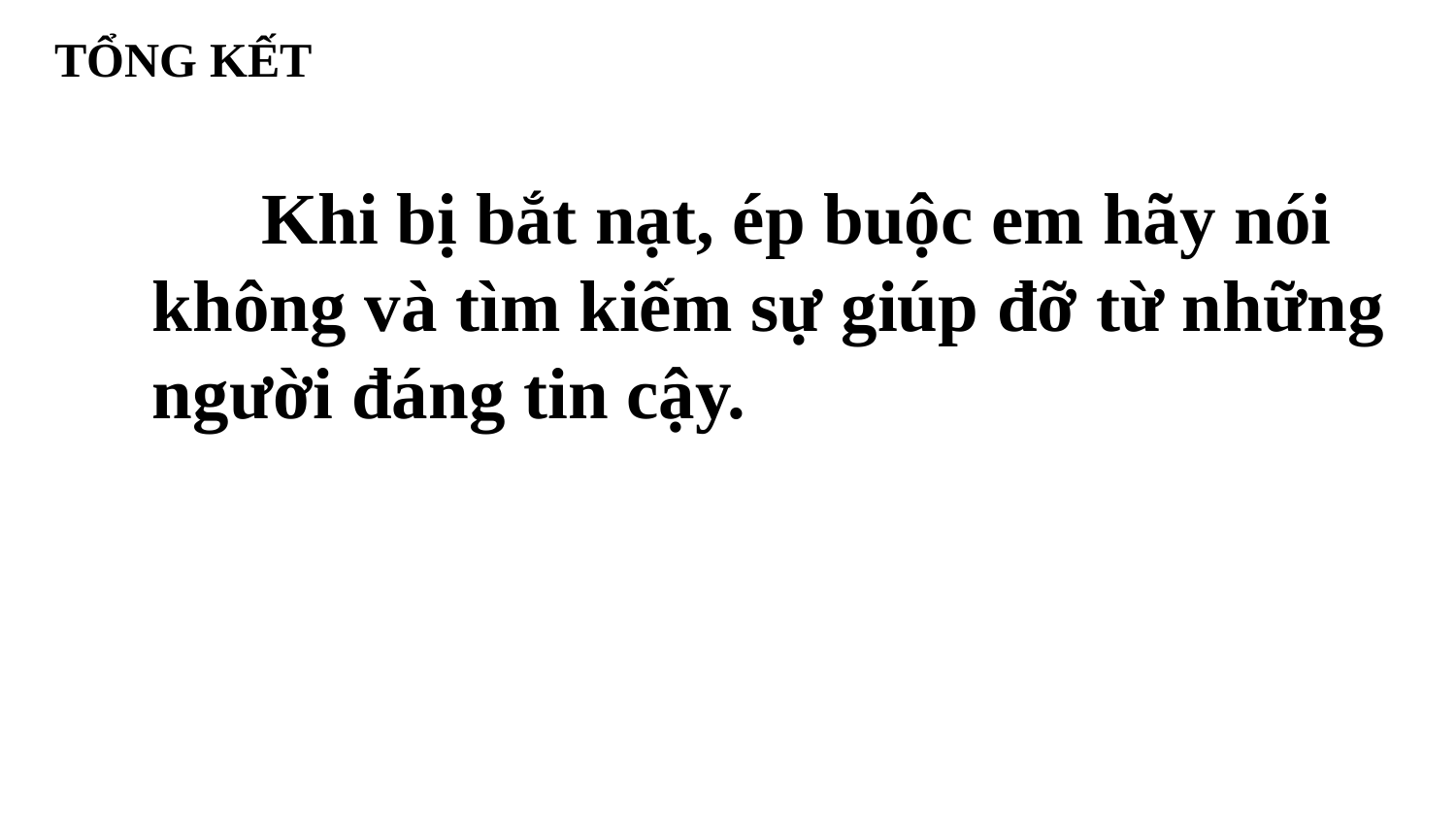

TỔNG KẾT
      Khi bị bắt nạt, ép buộc em hãy nói không và tìm kiếm sự giúp đỡ từ những người đáng tin cậy.